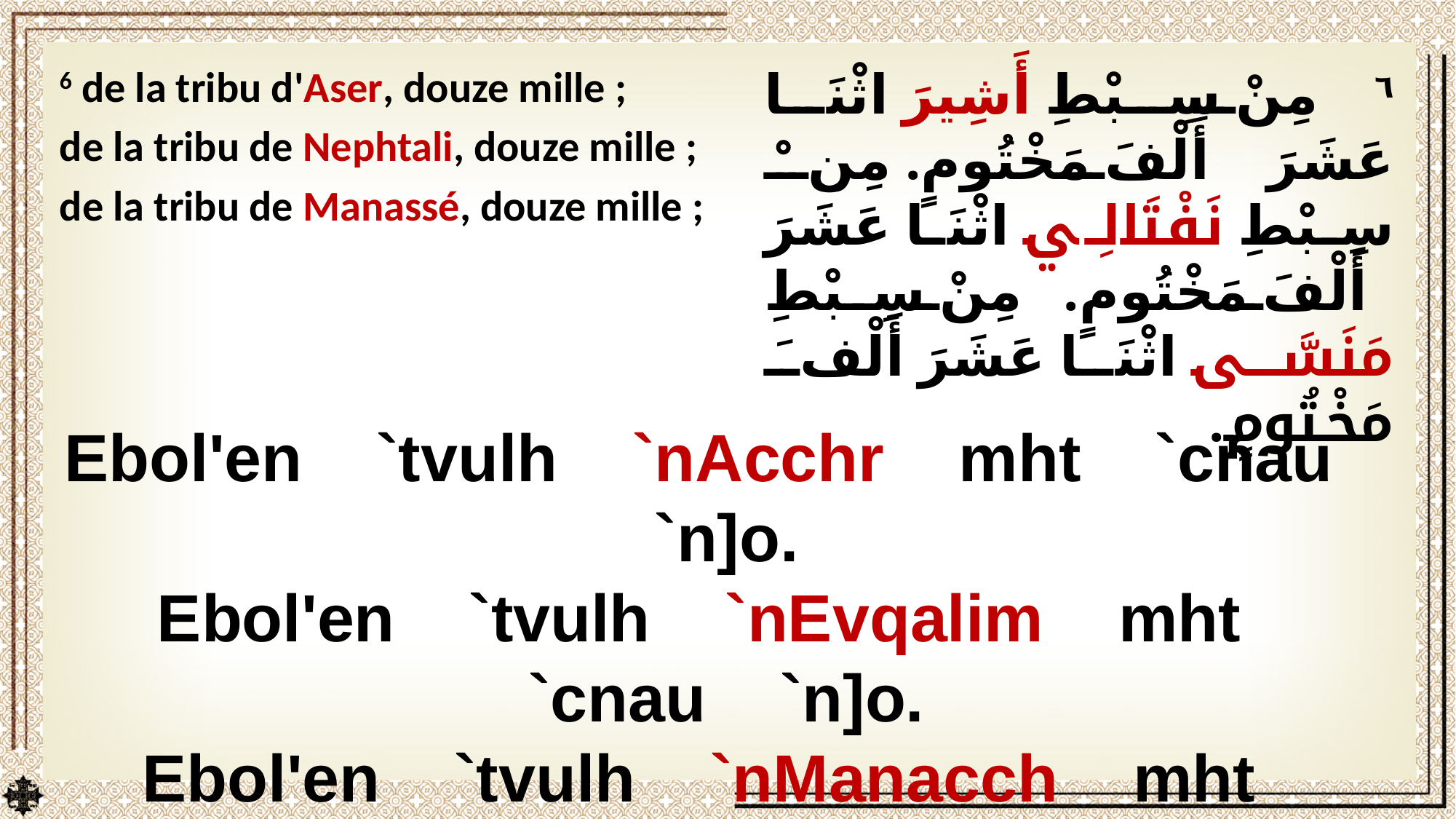

6 de la tribu d'Aser, douze mille ;
de la tribu de Nephtali, douze mille ;
de la tribu de Manassé, douze mille ;
٦ مِنْ سِبْطِ أَشِيرَ اثْنَا عَشَرَ أَلْفَ مَخْتُومٍ. مِنْ سِبْطِ نَفْتَالِي اثْنَا عَشَرَ أَلْفَ مَخْتُومٍ. مِنْ سِبْطِ مَنَسَّى اثْنَا عَشَرَ أَلْفَ مَخْتُومٍ.
Ebol'en    `tvulh    `nAcchr    mht    `cnau    `n]o.
Ebol'en    `tvulh    `nEvqalim    mht    `cnau    `n]o.
Ebol'en    `tvulh    `nManacch    mht    `cnau    `n]o.